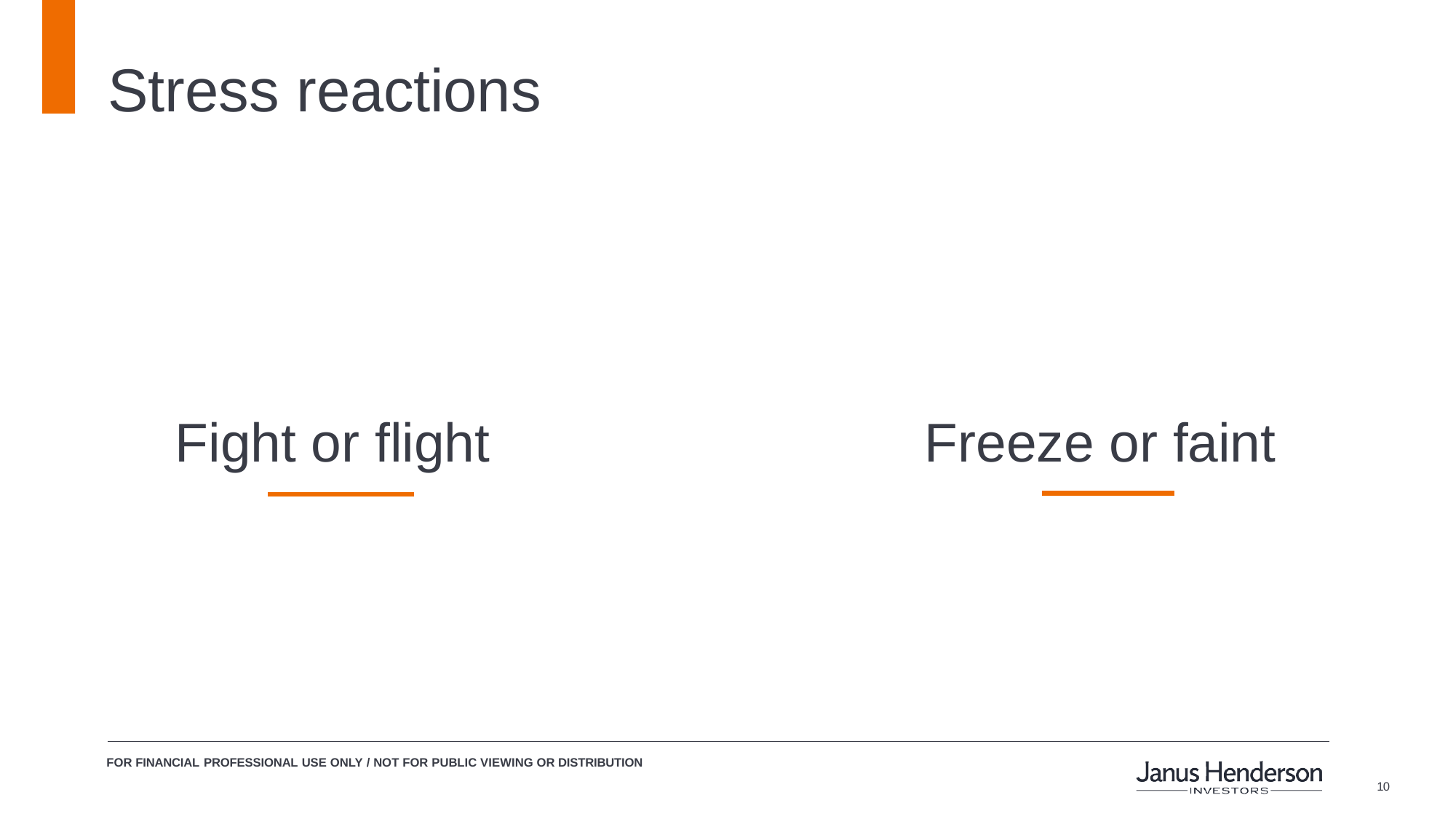

# Stress reactions
Fight or flight
Freeze or faint

FOR FINANCIAL PROFESSIONAL USE ONLY / NOT FOR PUBLIC VIEWING OR DISTRIBUTION
10